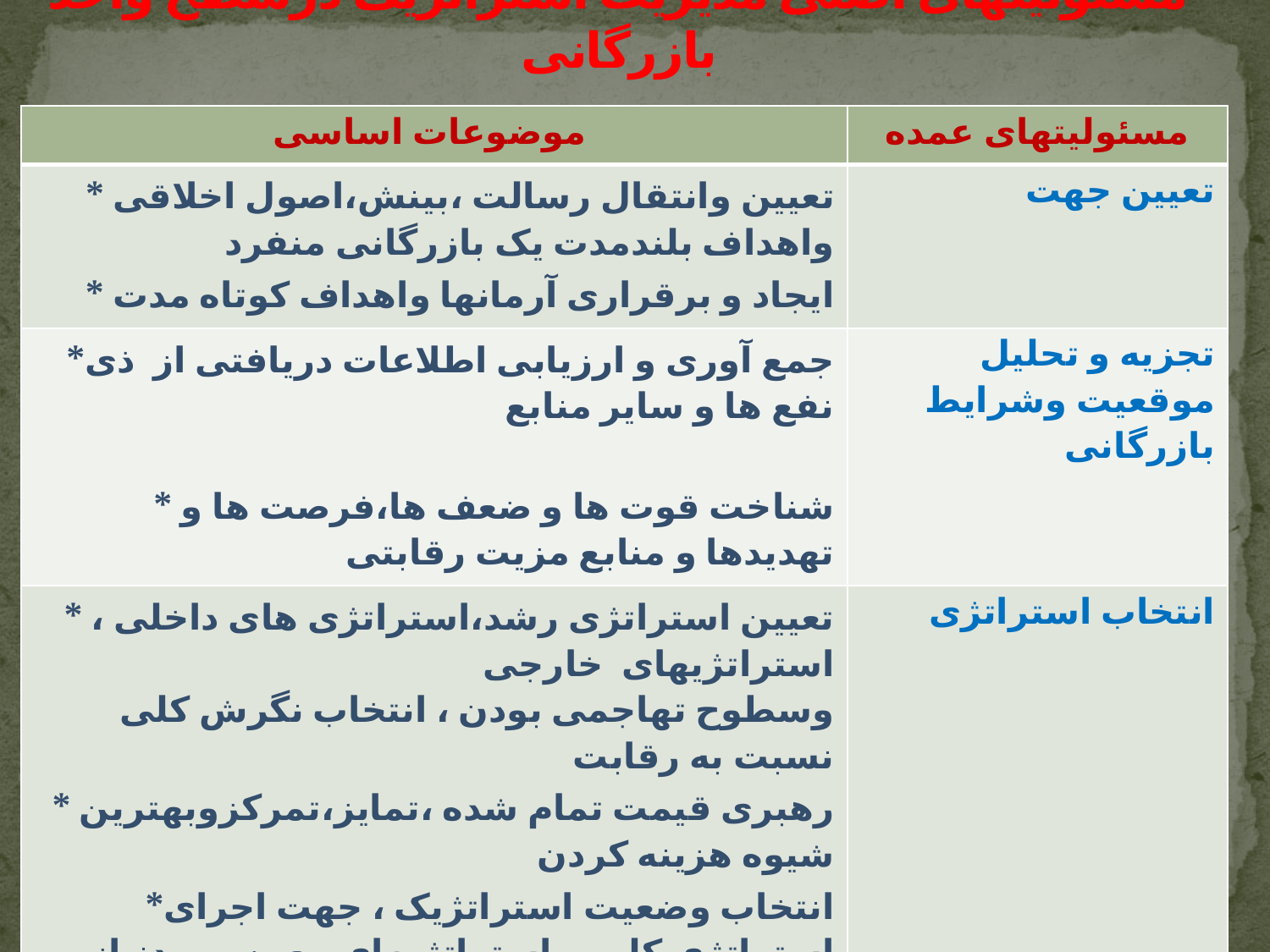

# مسئولیتهای اصلی مدیریت استراتژیک درسطح واحد بازرگانی
| موضوعات اساسی | مسئولیتهای عمده |
| --- | --- |
| \* تعیین وانتقال رسالت ،بینش،اصول اخلاقی واهداف بلندمدت یک بازرگانی منفرد \* ایجاد و برقراری آرمانها واهداف کوتاه مدت | تعیین جهت |
| \*جمع آوری و ارزیابی اطلاعات دریافتی از ذی نفع ها و سایر منابع \* شناخت قوت ها و ضعف ها،فرصت ها و تهدیدها و منابع مزیت رقابتی | تجزیه و تحلیل موقعیت وشرایط بازرگانی |
| \* تعیین استراتژی رشد،استراتژی های داخلی ، استراتژیهای خارجی وسطوح تهاجمی بودن ، انتخاب نگرش کلی نسبت به رقابت \* رهبری قیمت تمام شده ،تمایز،تمرکزوبهترین شیوه هزینه کردن \*انتخاب وضعیت استراتژیک ، جهت اجرای استراتژی کلی و استراتژیهای معین موردنیاز | انتخاب استراتژی |
| \* کسب منابع و توسعه توانایی هایی که منجر به مزیت رقابتی مداوم می شوند \* توسعه استراتژیهای وظیفه ای وتعیین ساختار مدیریتی مناسب جهت حمایت از استراتژی بازرگانی | مدیریت منابع |